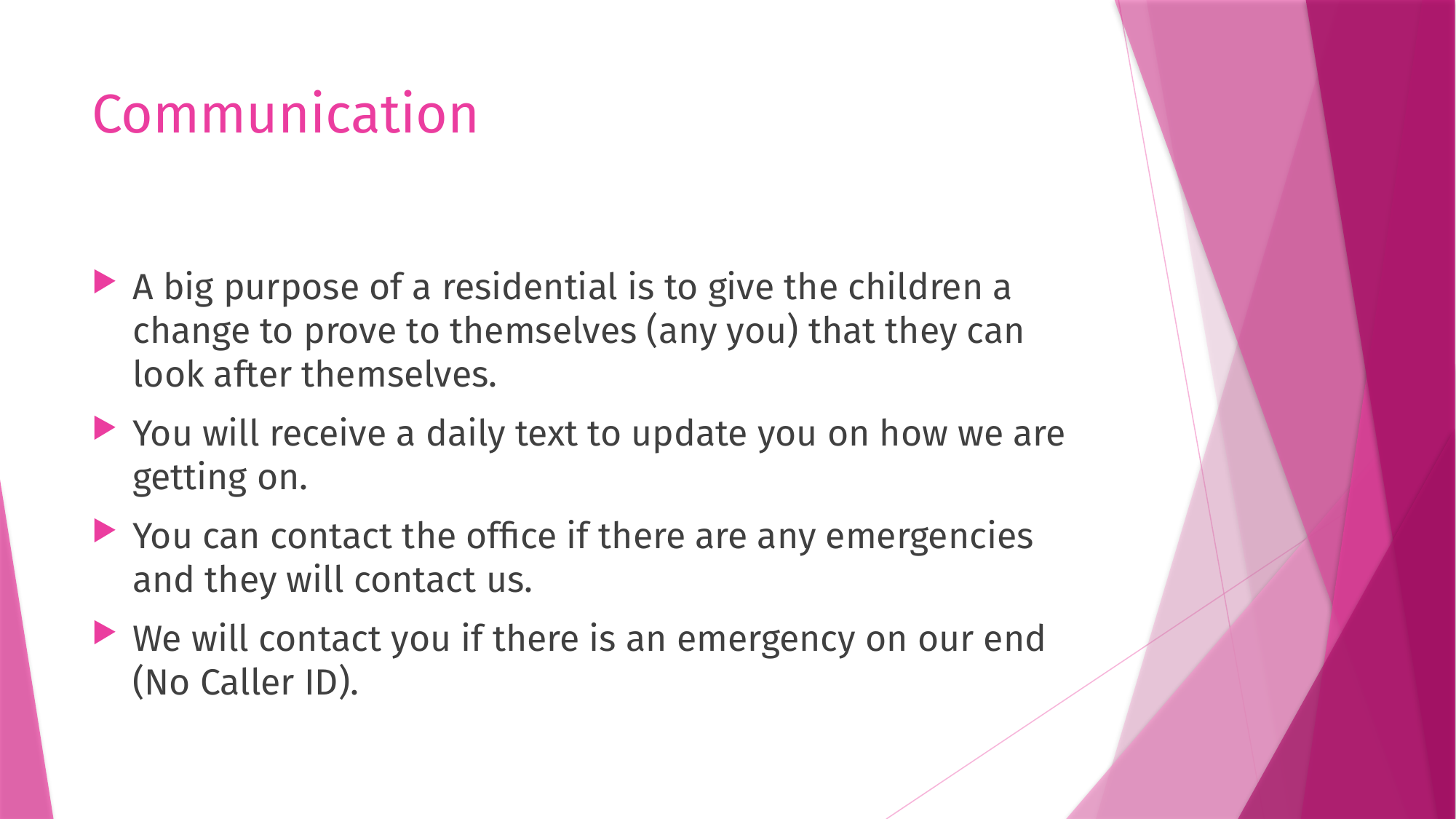

# Communication
A big purpose of a residential is to give the children a change to prove to themselves (any you) that they can look after themselves.
You will receive a daily text to update you on how we are getting on.
You can contact the office if there are any emergencies and they will contact us.
We will contact you if there is an emergency on our end (No Caller ID).